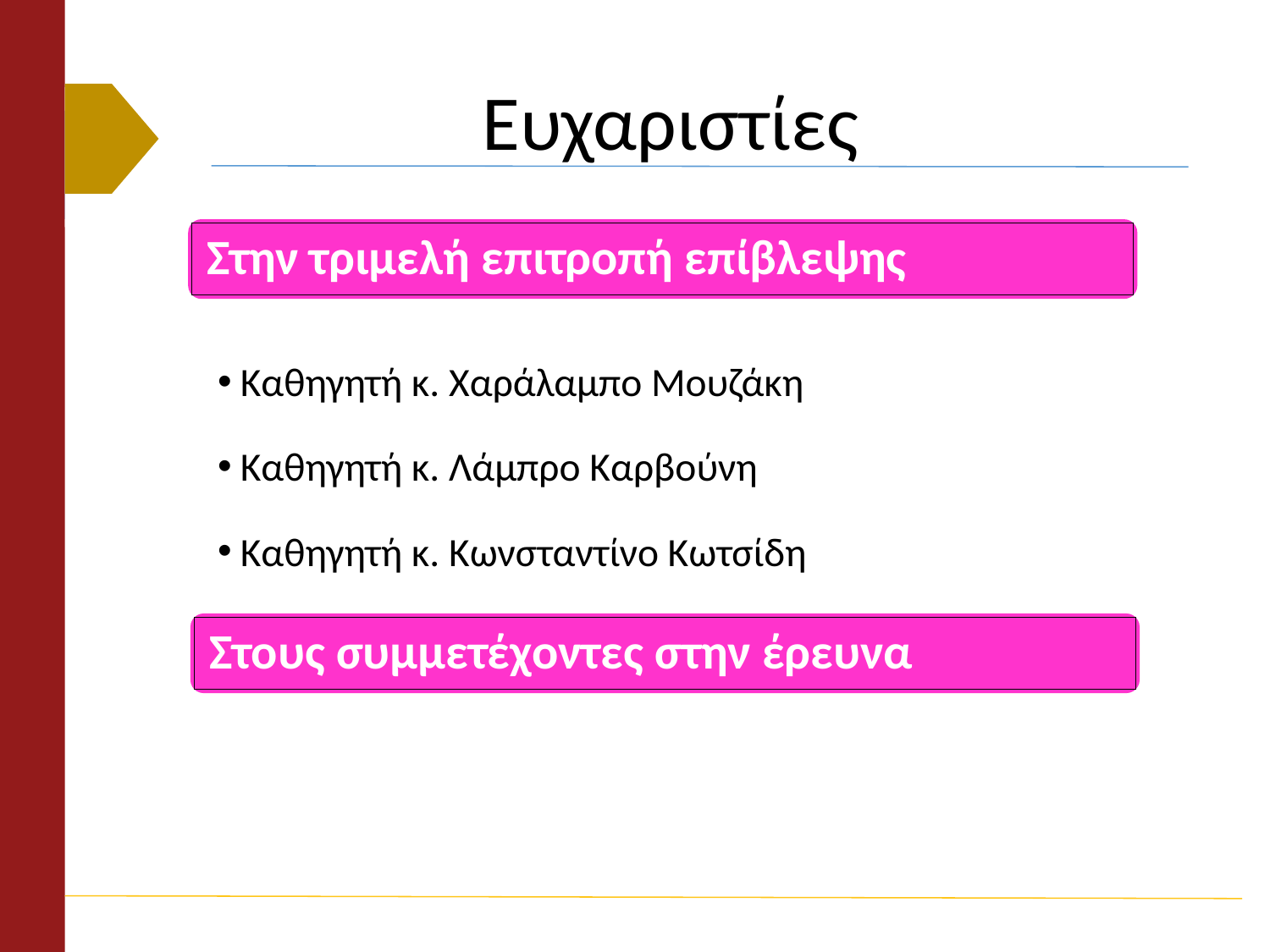

# Ευχαριστίες

Στην τριμελή επιτροπή επίβλεψης
Καθηγητή κ. Χαράλαμπο Μουζάκη
Καθηγητή κ. Λάμπρο Καρβούνη
Καθηγητή κ. Κωνσταντίνο Κωτσίδη

Στους συμμετέχοντες στην έρευνα